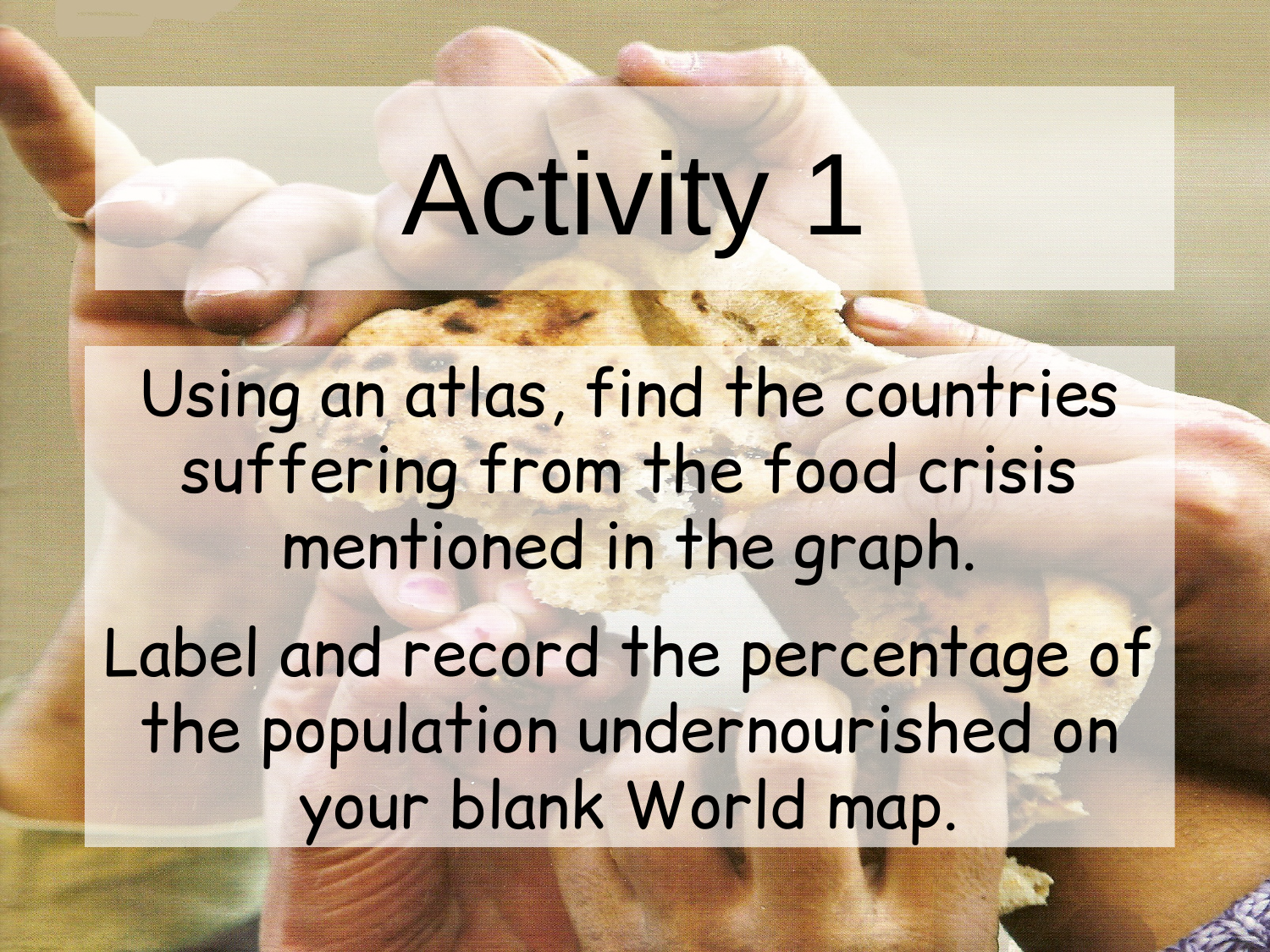

# Activity 1
Using an atlas, find the countries suffering from the food crisis mentioned in the graph.
Label and record the percentage of the population undernourished on your blank World map.